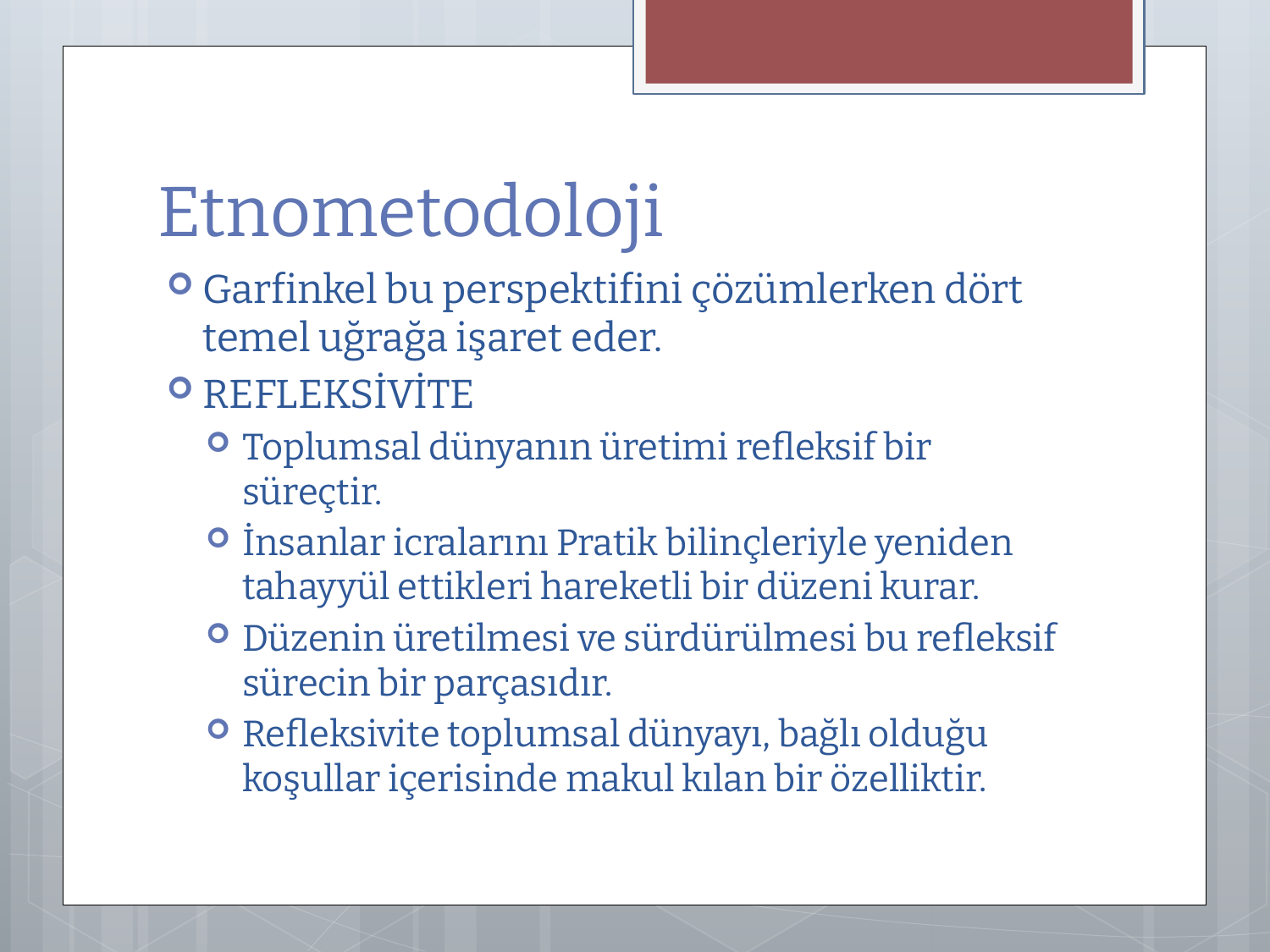

# Etnometodoloji
Garfinkel bu perspektifini çözümlerken dört temel uğrağa işaret eder.
REFLEKSİVİTE
Toplumsal dünyanın üretimi refleksif bir süreçtir.
İnsanlar icralarını Pratik bilinçleriyle yeniden tahayyül ettikleri hareketli bir düzeni kurar.
Düzenin üretilmesi ve sürdürülmesi bu refleksif sürecin bir parçasıdır.
Refleksivite toplumsal dünyayı, bağlı olduğu koşullar içerisinde makul kılan bir özelliktir.